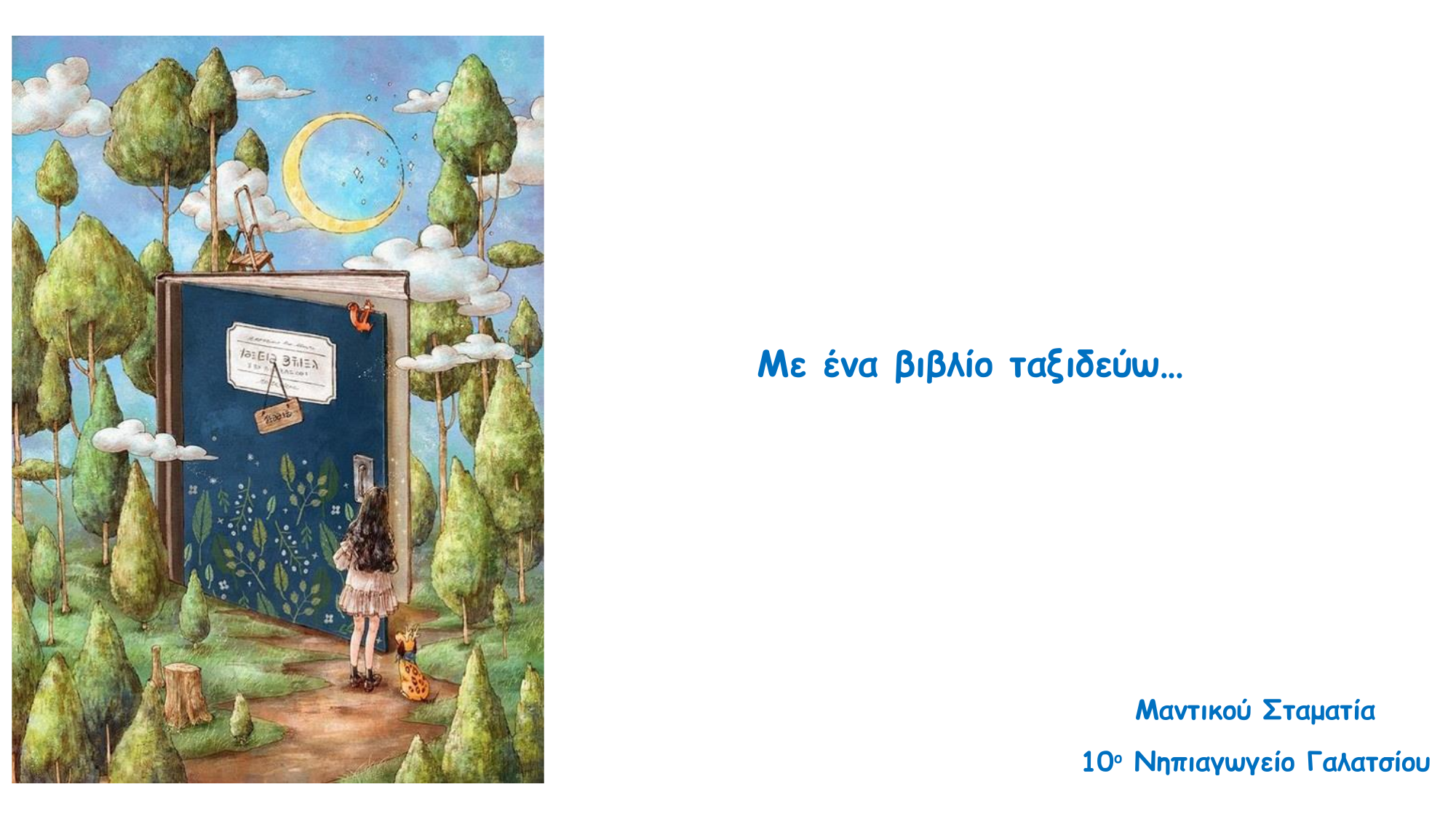

Με ένα βιβλίο ταξιδεύω…
Μαντικού Σταματία
10ο Νηπιαγωγείο Γαλατσίου